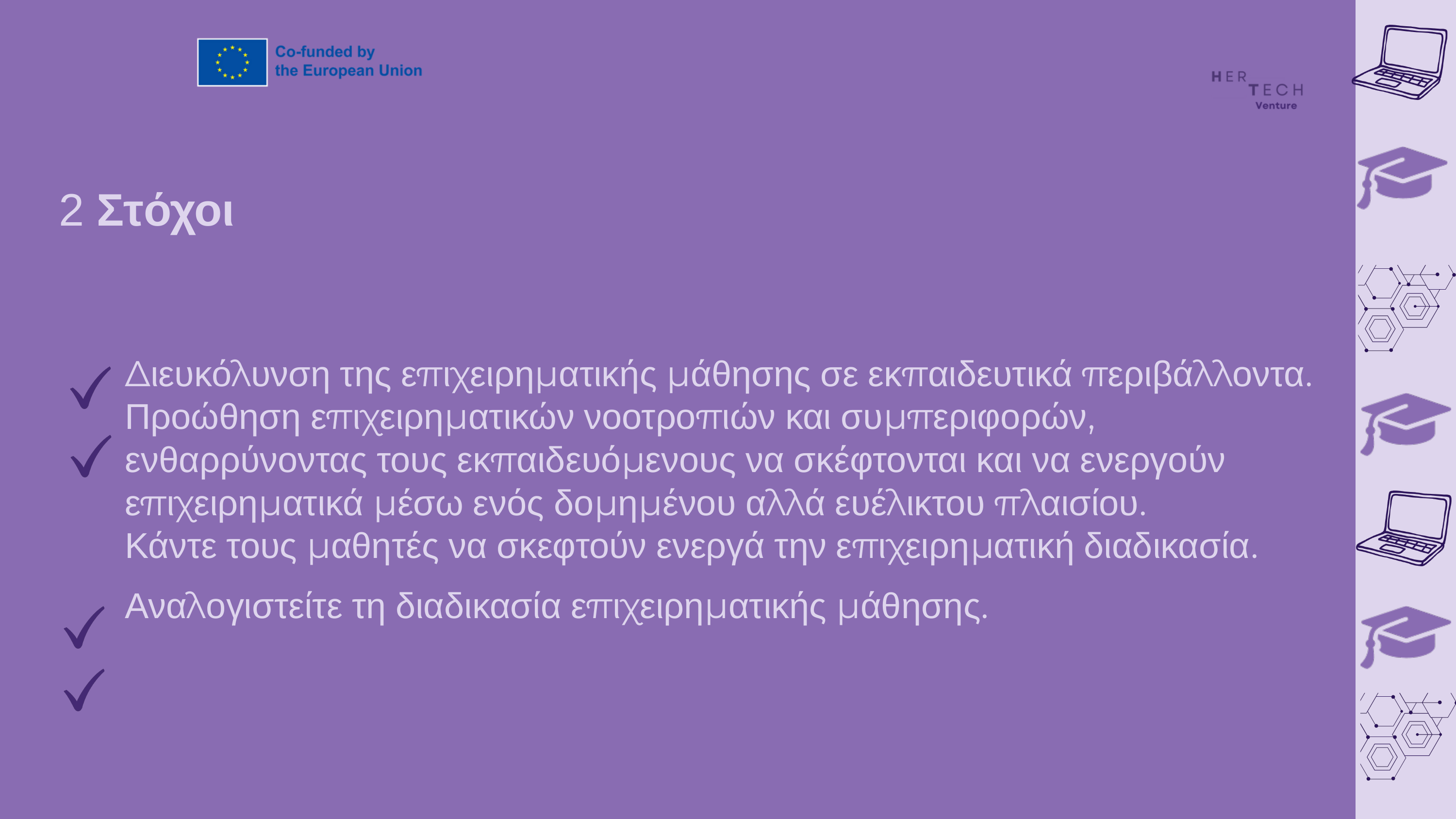

2 Στόχοι
Διευκόλυνση της επιχειρηματικής μάθησης σε εκπαιδευτικά περιβάλλοντα.
Προώθηση επιχειρηματικών νοοτροπιών και συμπεριφορών, ενθαρρύνοντας τους εκπαιδευόμενους να σκέφτονται και να ενεργούν επιχειρηματικά μέσω ενός δομημένου αλλά ευέλικτου πλαισίου.
Κάντε τους μαθητές να σκεφτούν ενεργά την επιχειρηματική διαδικασία.
Αναλογιστείτε τη διαδικασία επιχειρηματικής μάθησης.